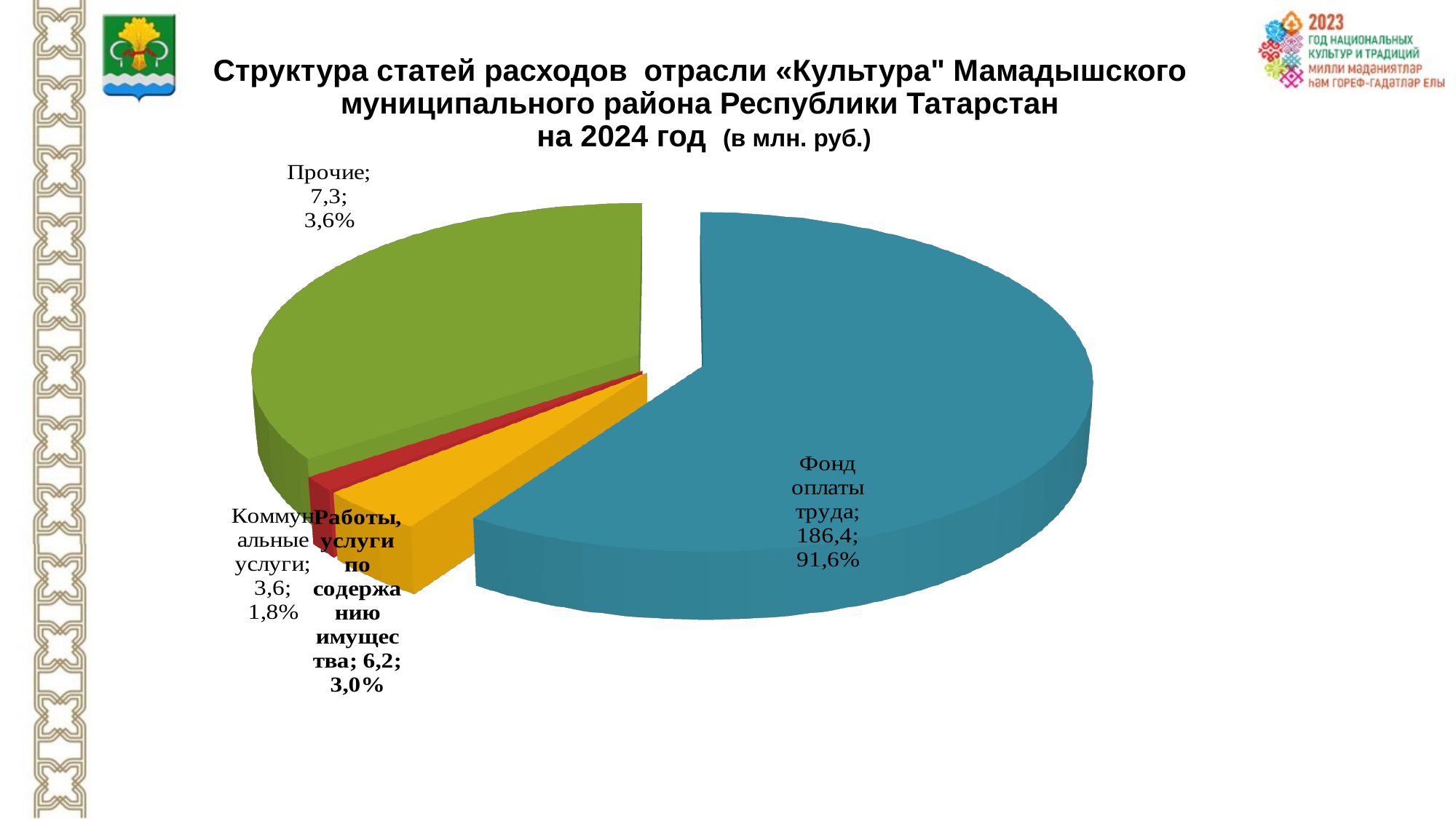

# Структура статей расходов  отрасли «Культура" Мамадышского муниципального района Республики Татарстан на 2024 год  (в млн. руб.)

[unsupported chart]